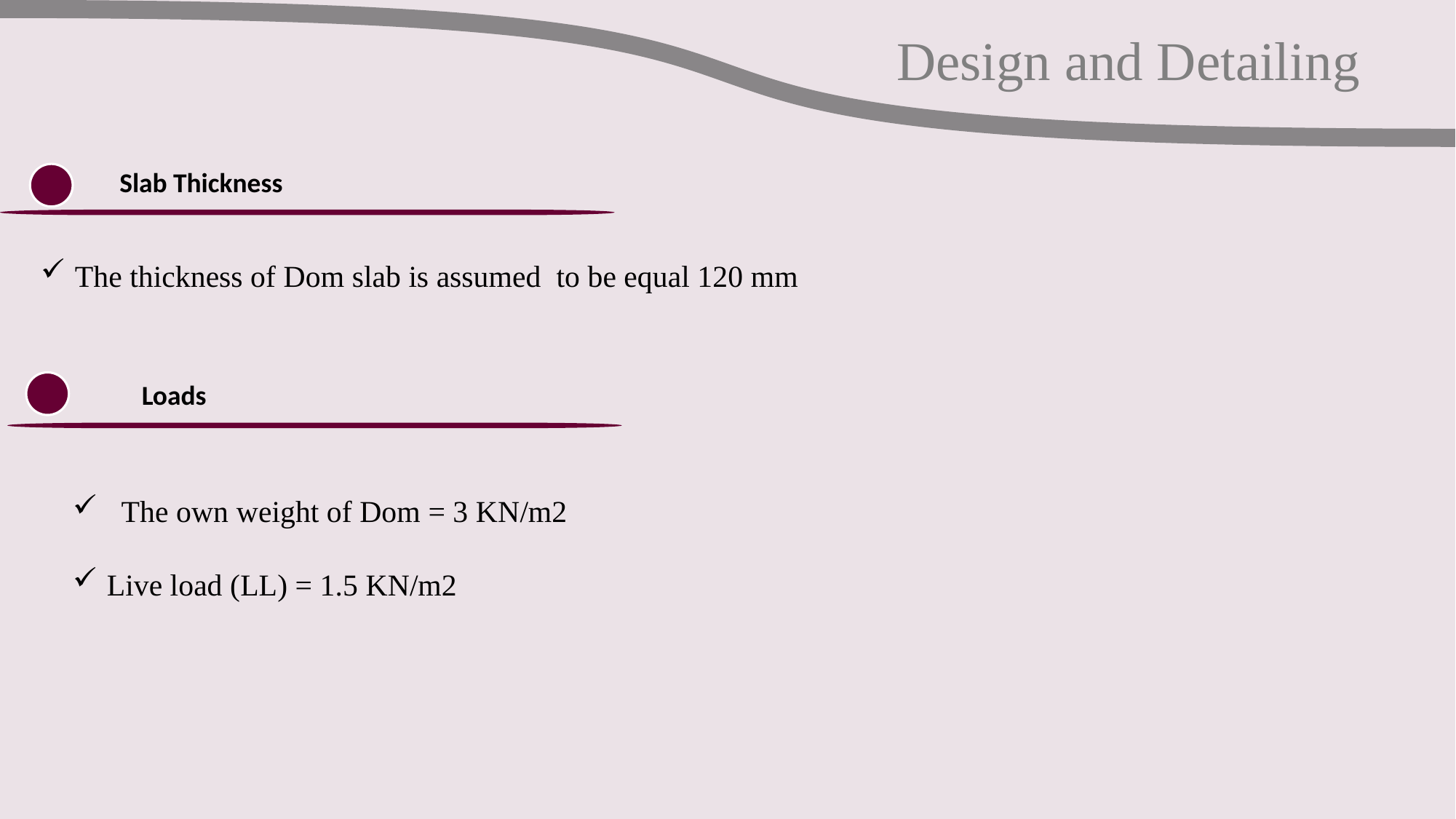

Design and Detailing
Slab Thickness

The thickness of Dom slab is assumed  to be equal 120 mm

Loads

 The own weight of Dom = 3 KN/m2

Live load (LL) = 1.5 KN/m2